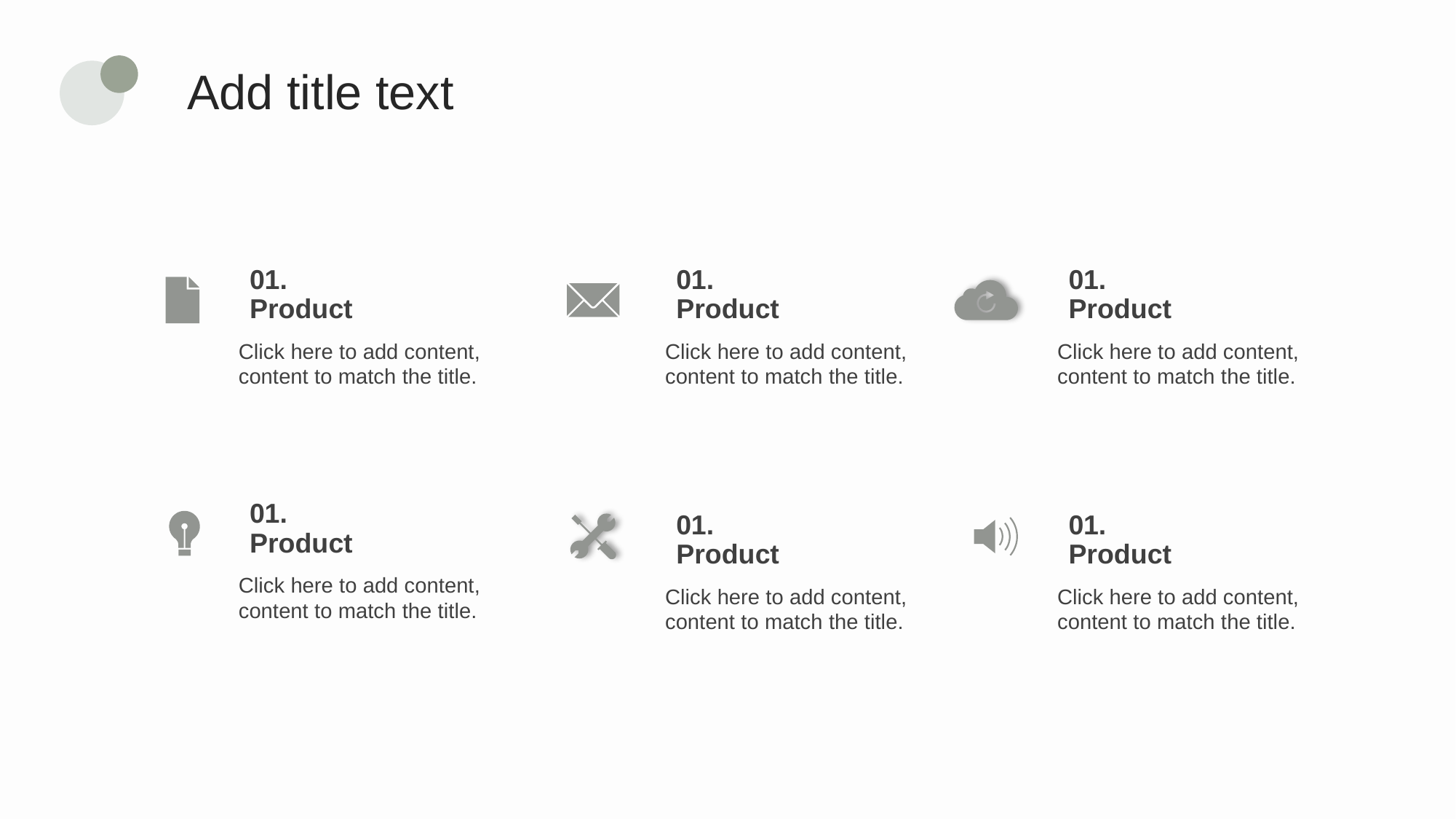

Add title text
01. Product
01. Product
01. Product

Click here to add content, content to match the title.
Click here to add content, content to match the title.
Click here to add content, content to match the title.
01. Product
01. Product
01. Product

Click here to add content, content to match the title.
Click here to add content, content to match the title.
Click here to add content, content to match the title.